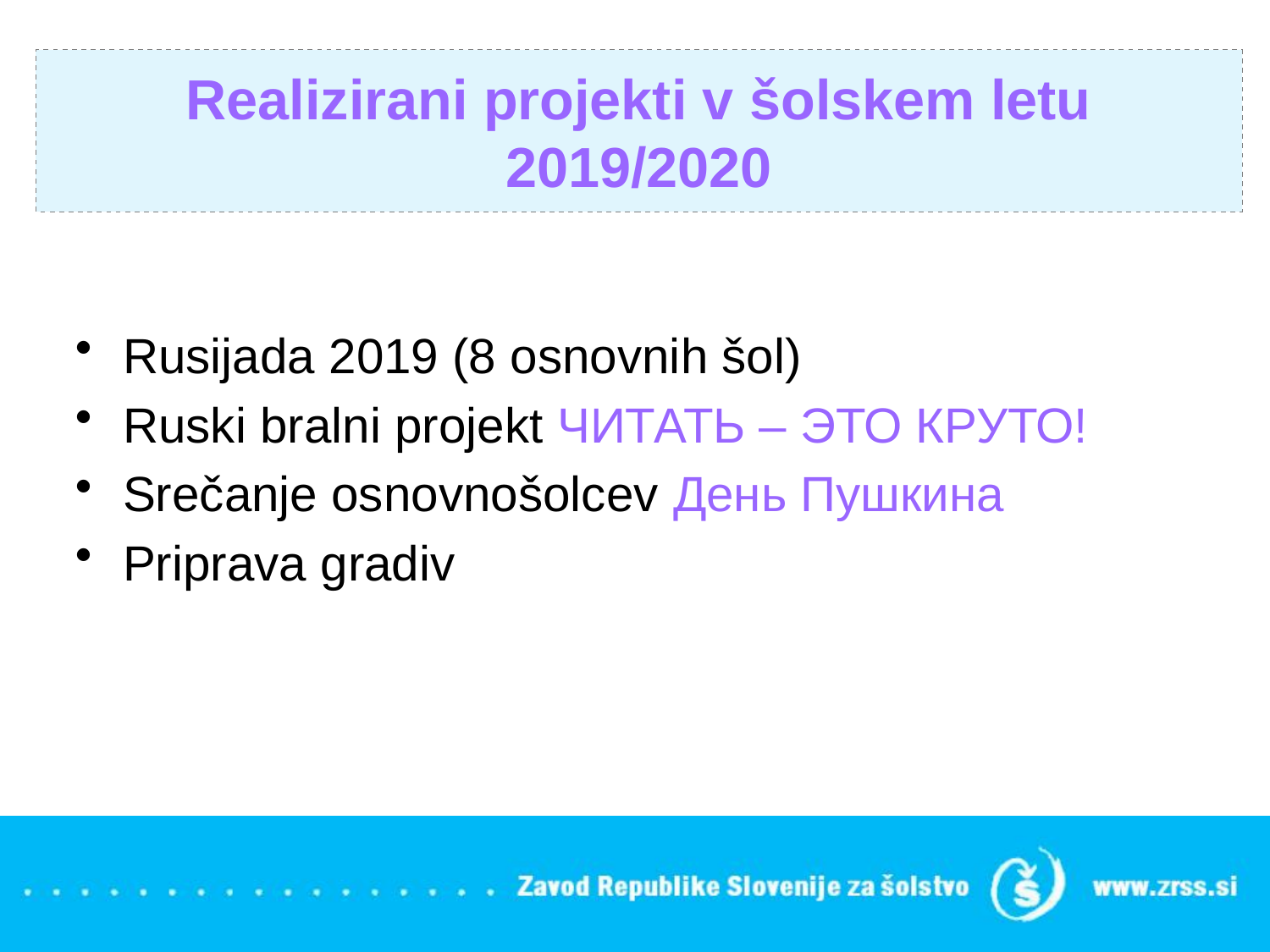

Realizirani projekti v šolskem letu 2019/2020
#

Rusijada 2019 (8 osnovnih šol)
Ruski bralni projekt ЧИТАТЬ – ЭТО КРУТО!
Srečanje osnovnošolcev День Пушкина
Priprava gradiv